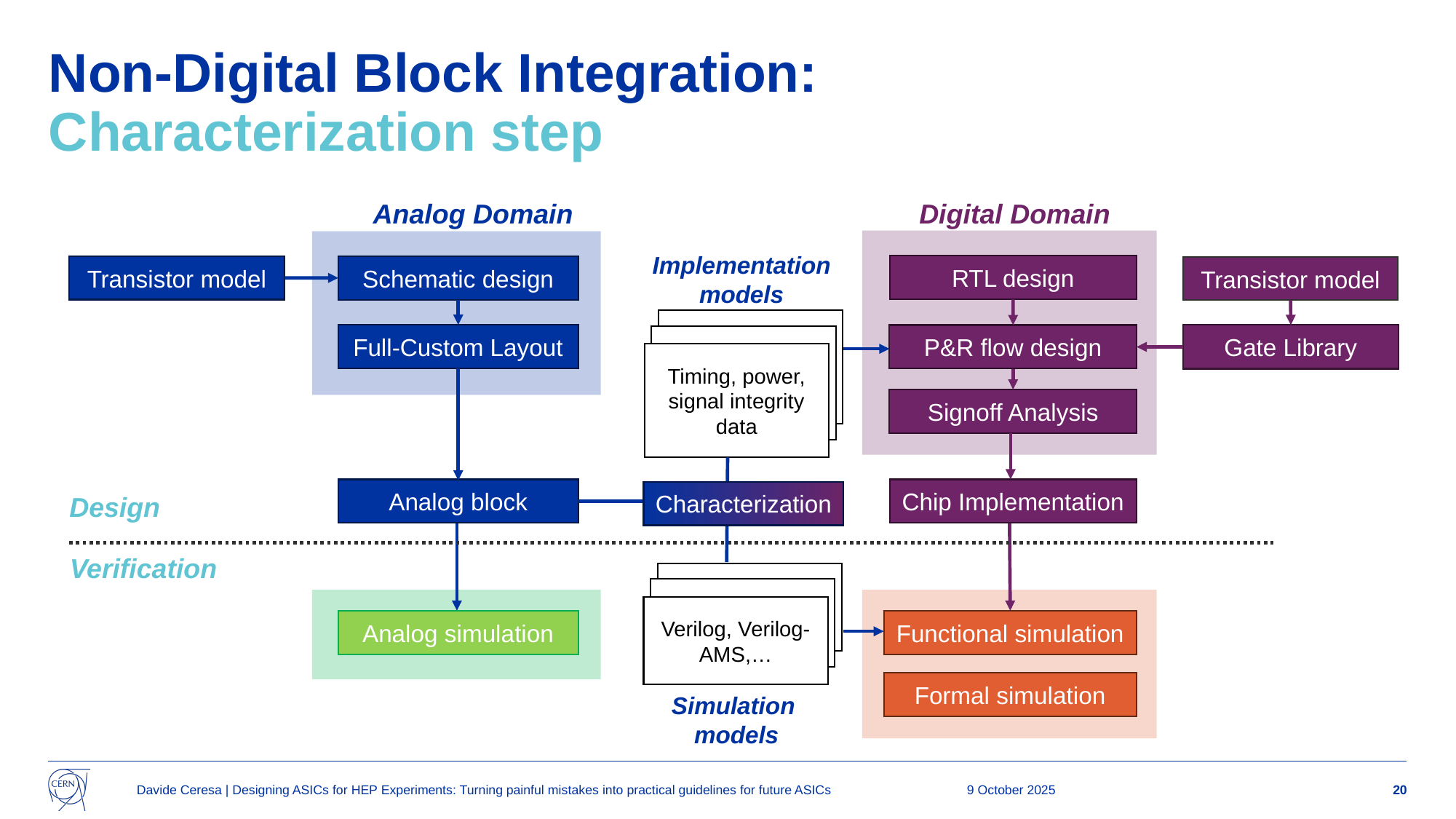

# Non-Digital Block Integration: Characterization step
Analog Domain
Digital Domain

Implementation
models

Timing, power, signal integrity data
RTL design
Transistor model
Schematic design
Transistor model
Full-Custom Layout
Gate Library
P&R flow design
Signoff Analysis
Analog block
Chip Implementation
Characterization
Design
Verification

Verilog, Verilog-AMS,…
Simulation
models

Analog simulation
Functional simulation
Formal simulation
Davide Ceresa | Designing ASICs for HEP Experiments: Turning painful mistakes into practical guidelines for future ASICs
9 October 2025
20